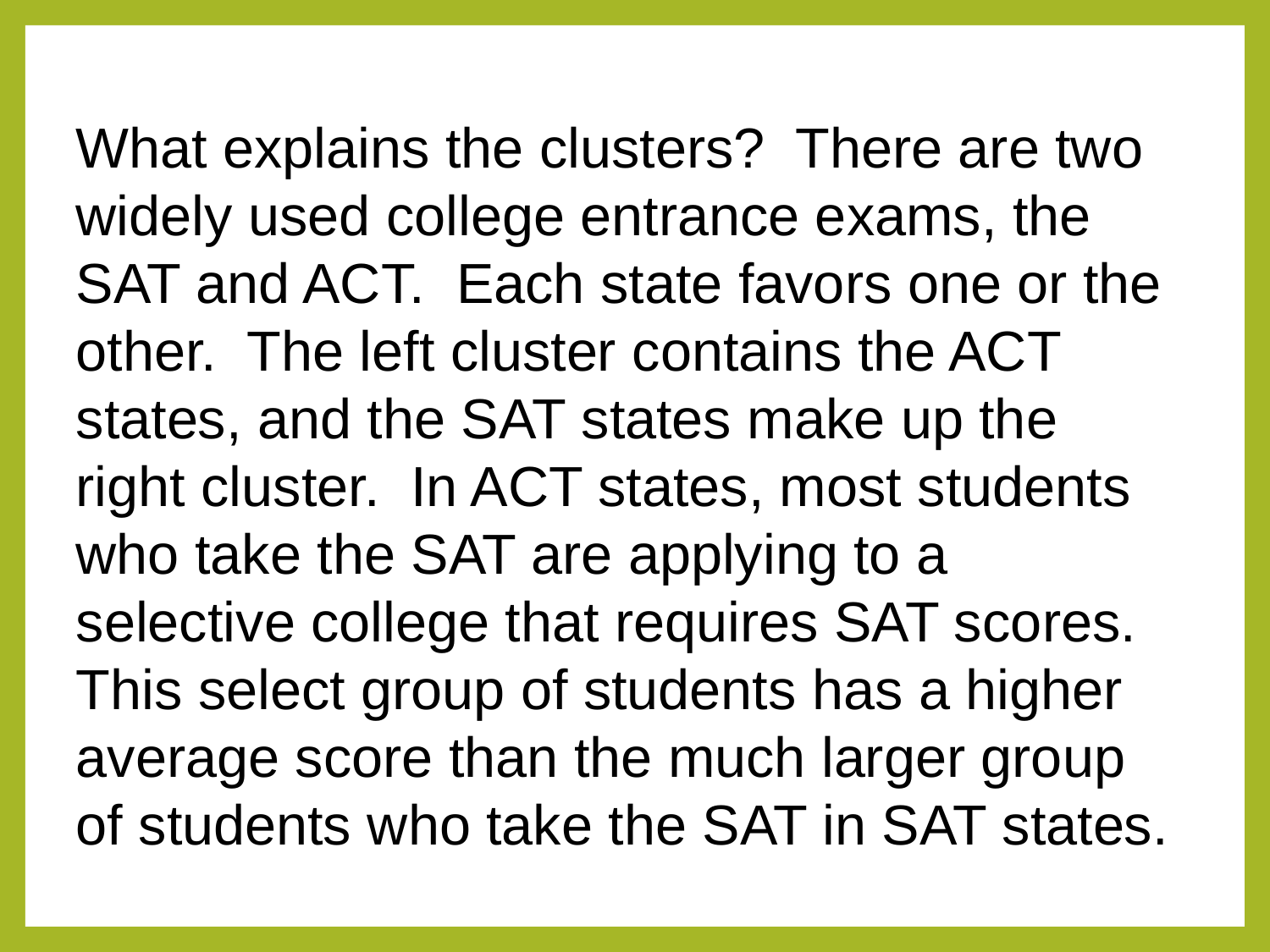

What explains the clusters?  There are two widely used college entrance exams, the SAT and ACT.  Each state favors one or the other.  The left cluster contains the ACT states, and the SAT states make up the right cluster.  In ACT states, most students who take the SAT are applying to a selective college that requires SAT scores.  This select group of students has a higher average score than the much larger group of students who take the SAT in SAT states.